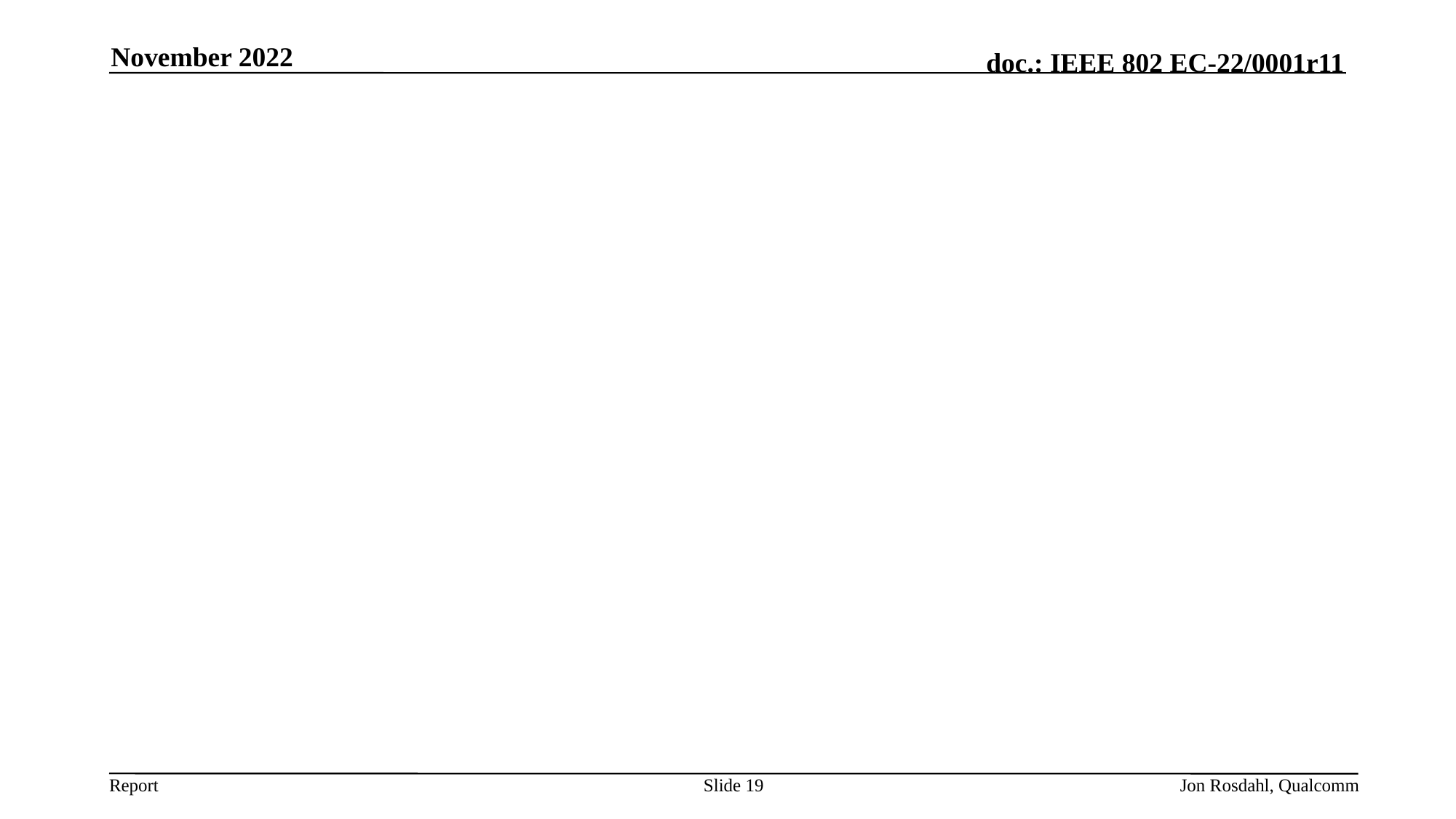

November 2022
#

Slide 19
Jon Rosdahl, Qualcomm